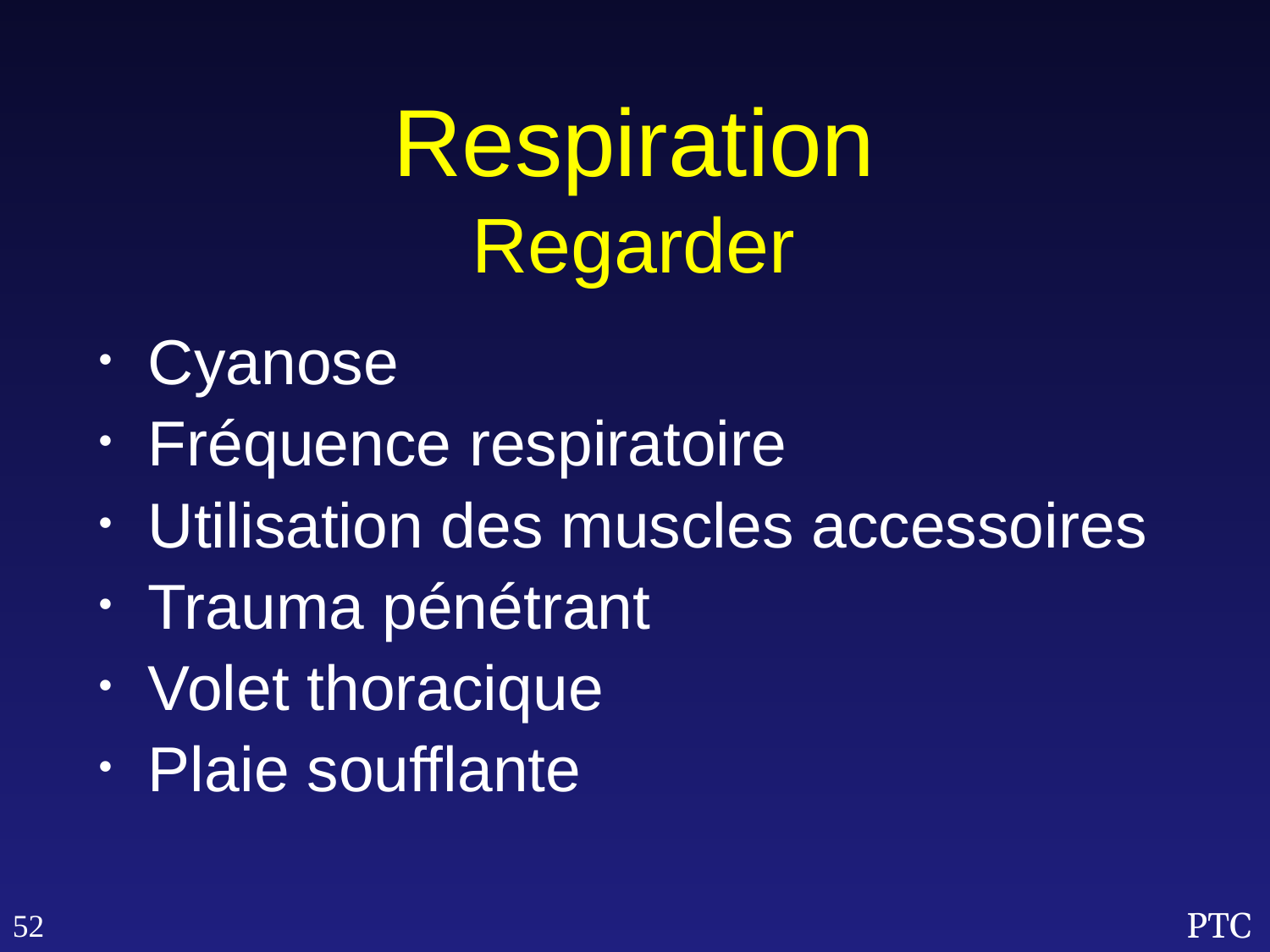

Respiration
Regarder
Cyanose
Fréquence respiratoire
Utilisation des muscles accessoires
Trauma pénétrant
Volet thoracique
Plaie soufflante
52